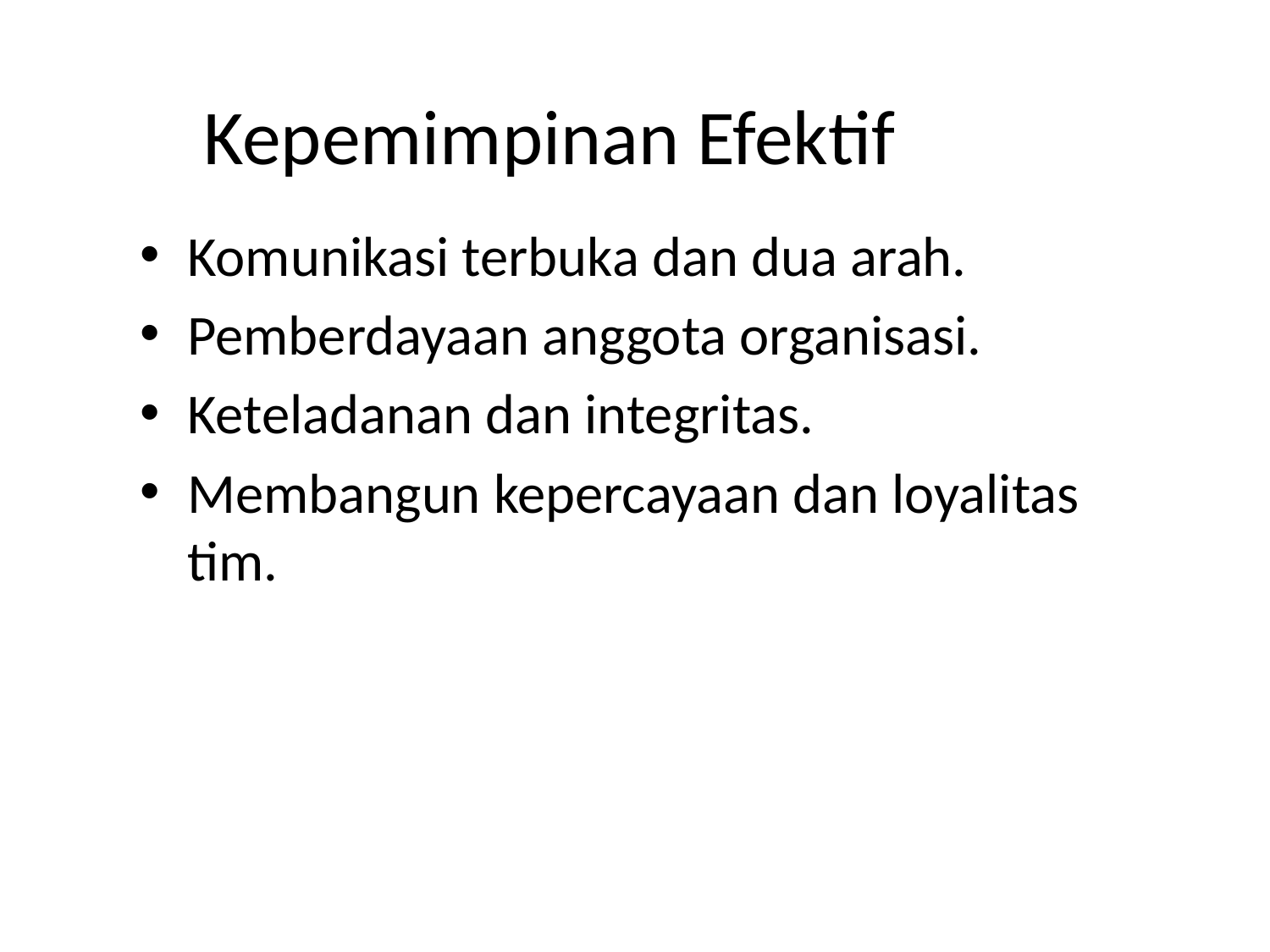

# Kepemimpinan Efektif
Komunikasi terbuka dan dua arah.
Pemberdayaan anggota organisasi.
Keteladanan dan integritas.
Membangun kepercayaan dan loyalitas tim.